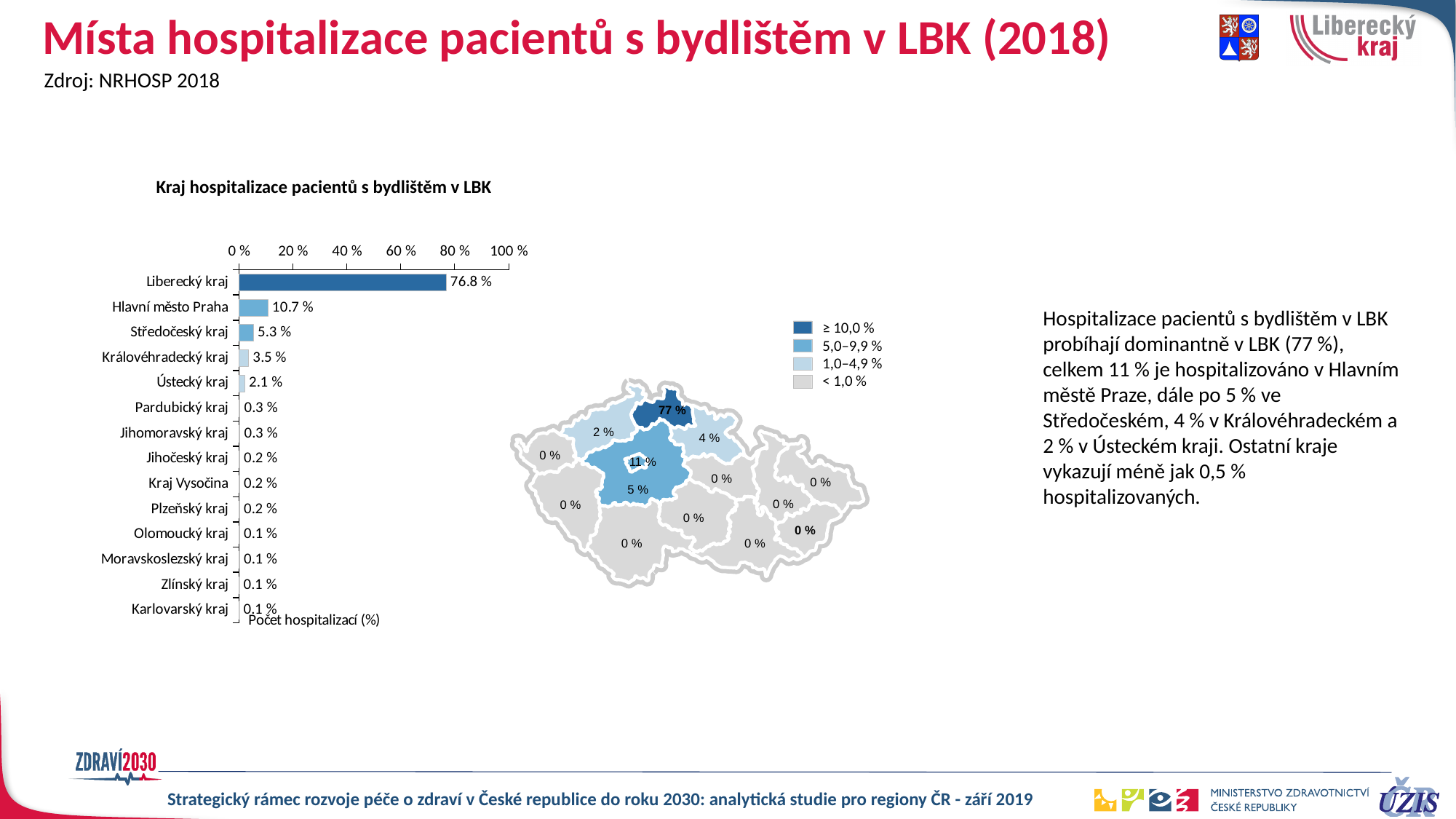

# Místa hospitalizace pacientů s bydlištěm v LBK (2018)
Zdroj: NRHOSP 2018
Kraj hospitalizace pacientů s bydlištěm v LBK

### Chart

| Category | Řada 1 | Řada 2 | Řada 3 | Řada 4 |
|---|---|---|---|---|
| Liberecký kraj | 0.767897 | None | None | None |
| Hlavní město Praha | None | 0.106784 | None | None |
| Středočeský kraj | None | 0.053414 | None | None |
| Královéhradecký kraj | None | None | 0.03512 | None |
| Ústecký kraj | None | None | 0.020618 | None |
| Pardubický kraj | None | None | None | 0.003442 |
| Jihomoravský kraj | None | None | None | 0.003201 |
| Jihočeský kraj | None | None | None | 0.00217 |
| Kraj Vysočina | None | None | None | 0.001798 |
| Plzeňský kraj | None | None | None | 0.001776 |
| Olomoucký kraj | None | None | None | 0.001315 |
| Moravskoslezský kraj | None | None | None | 0.001293 |
| Zlínský kraj | None | None | None | 0.000592 |
| Karlovarský kraj | None | None | None | 0.000581 |
Hospitalizace pacientů s bydlištěm v LBK probíhají dominantně v LBK (77 %), celkem 11 % je hospitalizováno v Hlavním městě Praze, dále po 5 % ve Středočeském, 4 % v Královéhradeckém a 2 % v Ústeckém kraji. Ostatní kraje vykazují méně jak 0,5 % hospitalizovaných.

≥ 10,0 %
5,0–9,9 %
1,0–4,9 %
< 1,0 %

77 %

2 %

4 %

0 %

11 %

0 %
0 %

5 %

0 %
0 %

0 %
0 %
 0 %
0 %